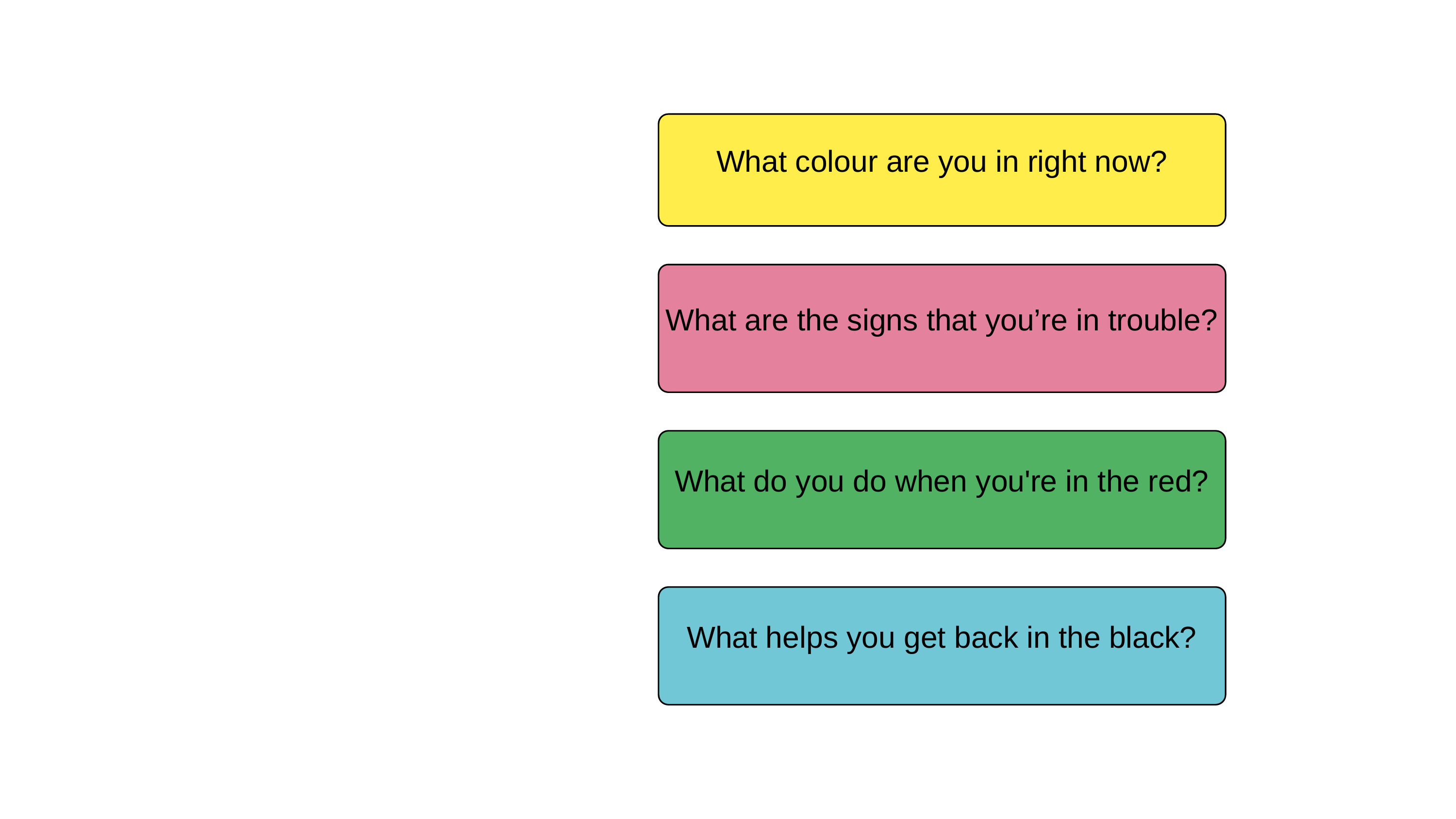

What colour are you in right now?

What are the signs that you’re in trouble?

What do you do when you're in the red?

What helps you get back in the black?